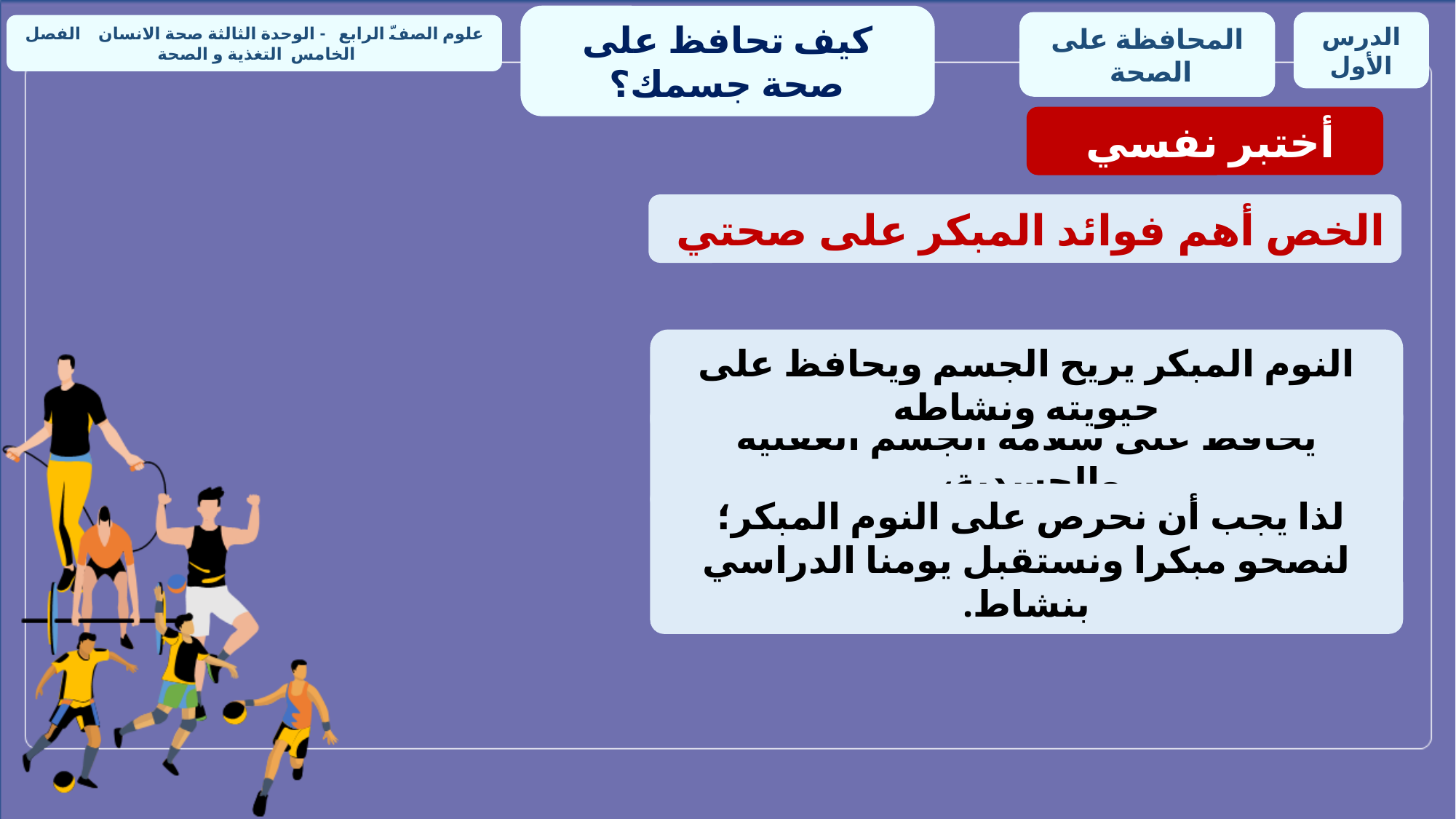

كيف تحافظ على صحة جسمك؟
المحافظة على الصحة
الدرس الأول
علوم الصفّ الرابع   - الوحدة الثالثة صحة الانسان    الفصل الخامس  التغذية و الصحة
أختبر نفسي
الخص أهم فوائد المبكر على صحتي
النوم المبكر يريح الجسم ويحافظ على حيويته ونشاطه
يحافظ على سلامة الجسم العقلية والجسدية،
لذا يجب أن نحرص على النوم المبكر؛
لنصحو مبكرا ونستقبل يومنا الدراسي بنشاط.